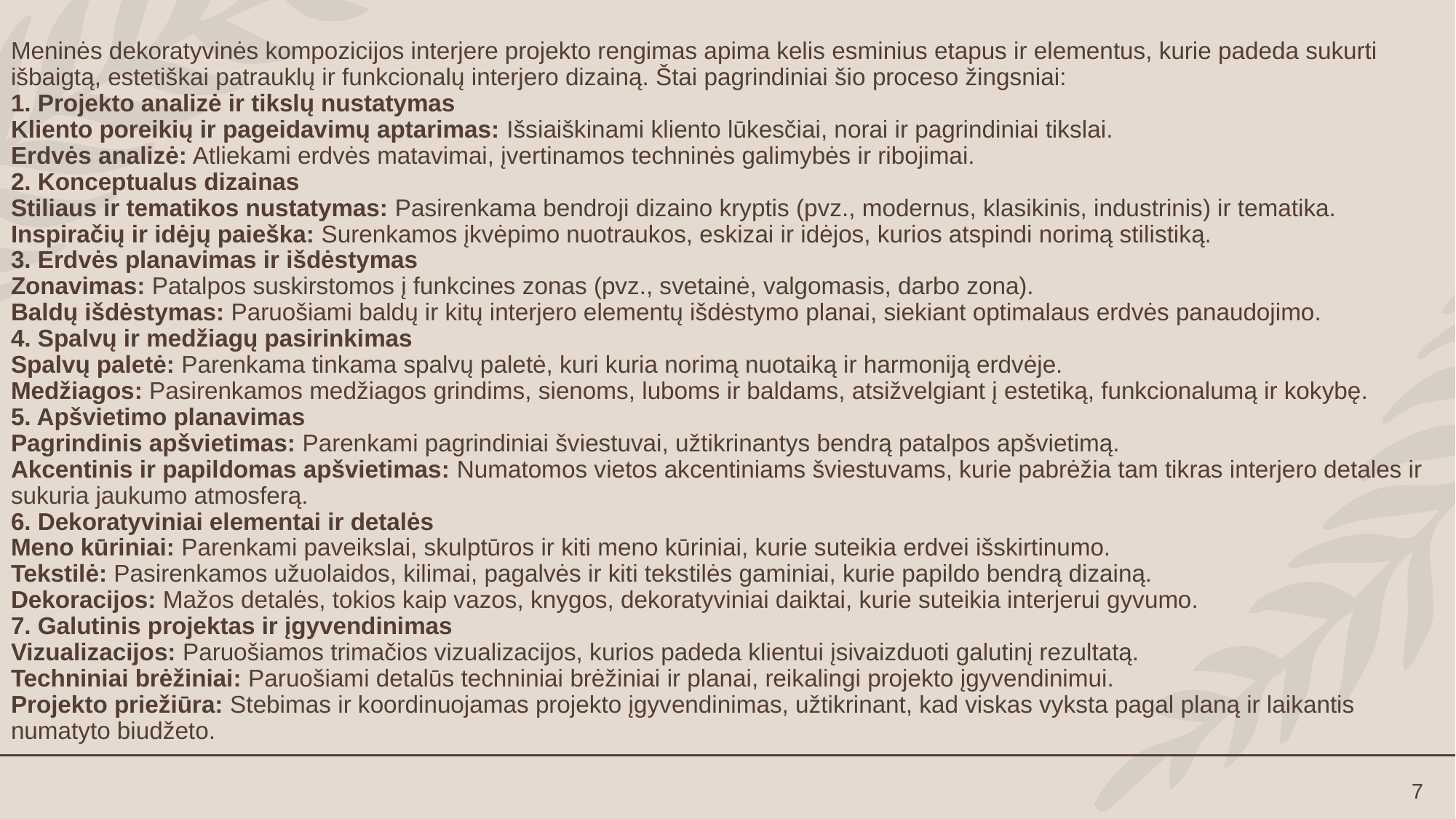

# Meninės dekoratyvinės kompozicijos interjere projekto rengimas apima kelis esminius etapus ir elementus, kurie padeda sukurti išbaigtą, estetiškai patrauklų ir funkcionalų interjero dizainą. Štai pagrindiniai šio proceso žingsniai: 1. Projekto analizė ir tikslų nustatymas Kliento poreikių ir pageidavimų aptarimas: Išsiaiškinami kliento lūkesčiai, norai ir pagrindiniai tikslai. Erdvės analizė: Atliekami erdvės matavimai, įvertinamos techninės galimybės ir ribojimai. 2. Konceptualus dizainas Stiliaus ir tematikos nustatymas: Pasirenkama bendroji dizaino kryptis (pvz., modernus, klasikinis, industrinis) ir tematika. Inspiračių ir idėjų paieška: Surenkamos įkvėpimo nuotraukos, eskizai ir idėjos, kurios atspindi norimą stilistiką. 3. Erdvės planavimas ir išdėstymas Zonavimas: Patalpos suskirstomos į funkcines zonas (pvz., svetainė, valgomasis, darbo zona). Baldų išdėstymas: Paruošiami baldų ir kitų interjero elementų išdėstymo planai, siekiant optimalaus erdvės panaudojimo. 4. Spalvų ir medžiagų pasirinkimas Spalvų paletė: Parenkama tinkama spalvų paletė, kuri kuria norimą nuotaiką ir harmoniją erdvėje. Medžiagos: Pasirenkamos medžiagos grindims, sienoms, luboms ir baldams, atsižvelgiant į estetiką, funkcionalumą ir kokybę. 5. Apšvietimo planavimas Pagrindinis apšvietimas: Parenkami pagrindiniai šviestuvai, užtikrinantys bendrą patalpos apšvietimą. Akcentinis ir papildomas apšvietimas: Numatomos vietos akcentiniams šviestuvams, kurie pabrėžia tam tikras interjero detales ir sukuria jaukumo atmosferą. 6. Dekoratyviniai elementai ir detalės Meno kūriniai: Parenkami paveikslai, skulptūros ir kiti meno kūriniai, kurie suteikia erdvei išskirtinumo. Tekstilė: Pasirenkamos užuolaidos, kilimai, pagalvės ir kiti tekstilės gaminiai, kurie papildo bendrą dizainą. Dekoracijos: Mažos detalės, tokios kaip vazos, knygos, dekoratyviniai daiktai, kurie suteikia interjerui gyvumo. 7. Galutinis projektas ir įgyvendinimas Vizualizacijos: Paruošiamos trimačios vizualizacijos, kurios padeda klientui įsivaizduoti galutinį rezultatą. Techniniai brėžiniai: Paruošiami detalūs techniniai brėžiniai ir planai, reikalingi projekto įgyvendinimui. Projekto priežiūra: Stebimas ir koordinuojamas projekto įgyvendinimas, užtikrinant, kad viskas vyksta pagal planą ir laikantis numatyto biudžeto.
7